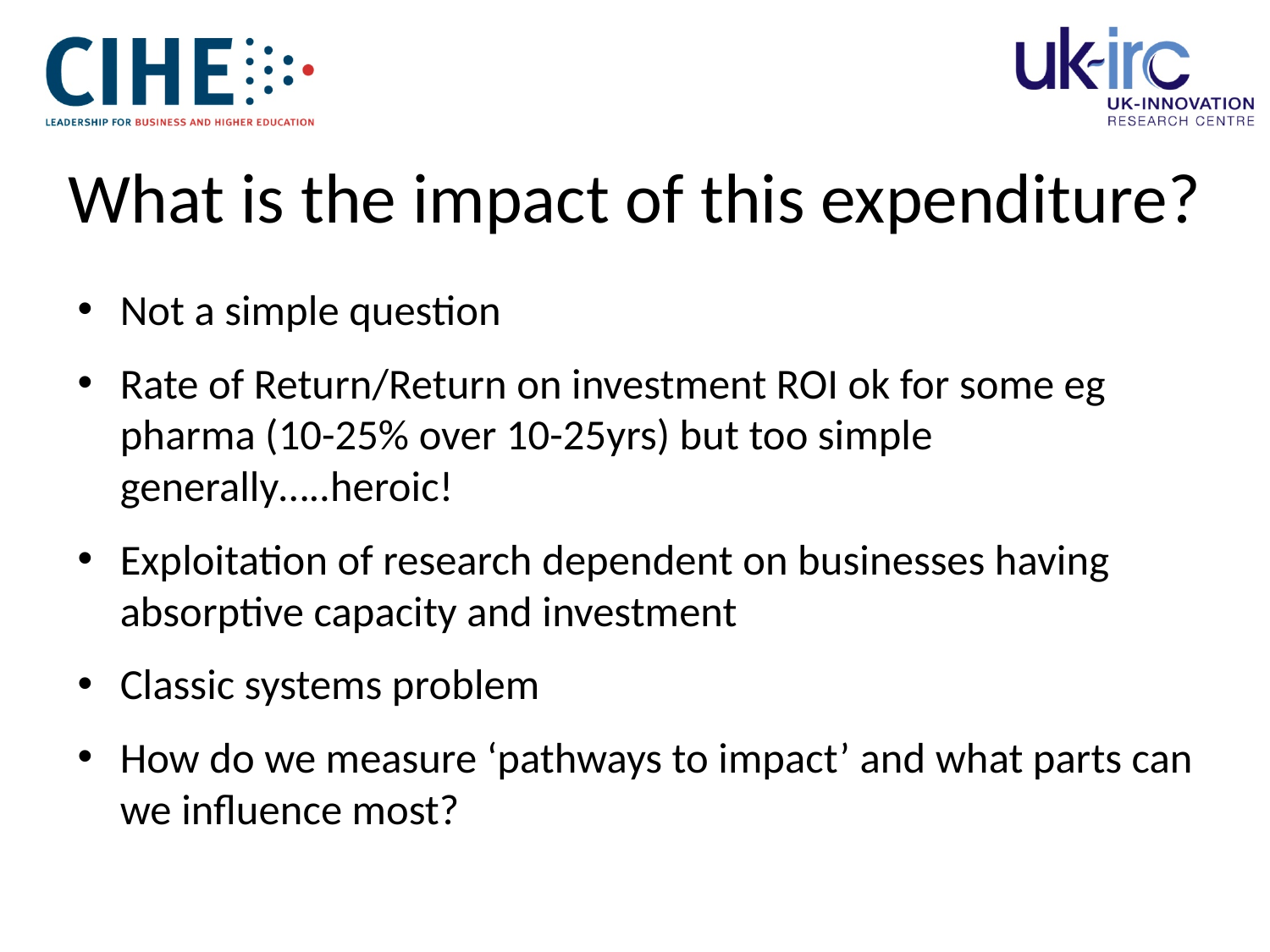

# What is the impact of this expenditure?
Not a simple question
Rate of Return/Return on investment ROI ok for some eg pharma (10-25% over 10-25yrs) but too simple generally…..heroic!
Exploitation of research dependent on businesses having absorptive capacity and investment
Classic systems problem
How do we measure ‘pathways to impact’ and what parts can we influence most?